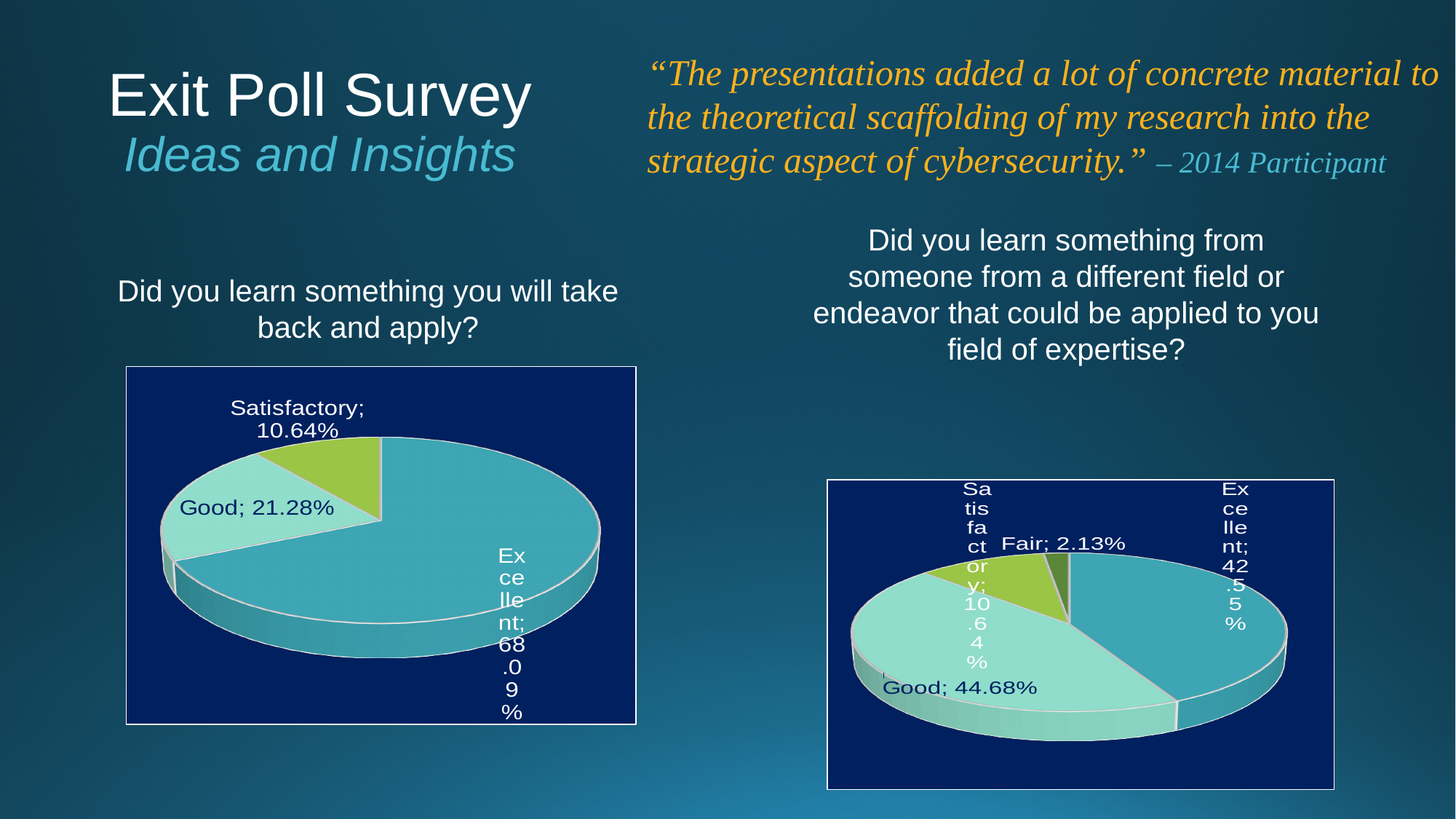

# Exit Poll Survey Ideas and Insights
“The presentations added a lot of concrete material to the theoretical scaffolding of my research into the strategic aspect of cybersecurity.” – 2014 Participant
Did you learn something from someone from a different field or endeavor that could be applied to you field of expertise?
Did you learn something you will take back and apply?

[unsupported chart]

[unsupported chart]